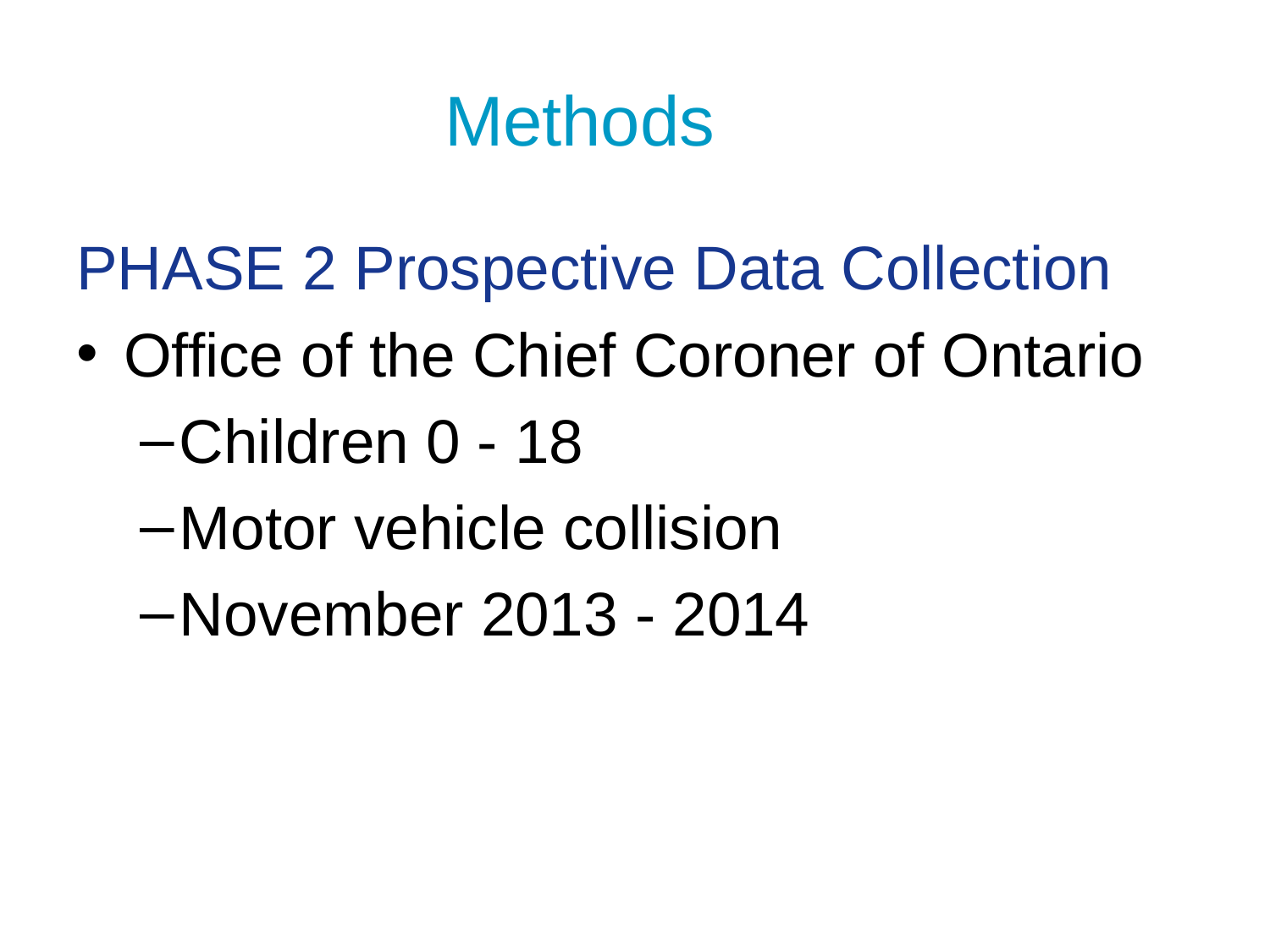

# Methods
PHASE 2 Prospective Data Collection
Office of the Chief Coroner of Ontario
Children 0 - 18
Motor vehicle collision
November 2013 - 2014